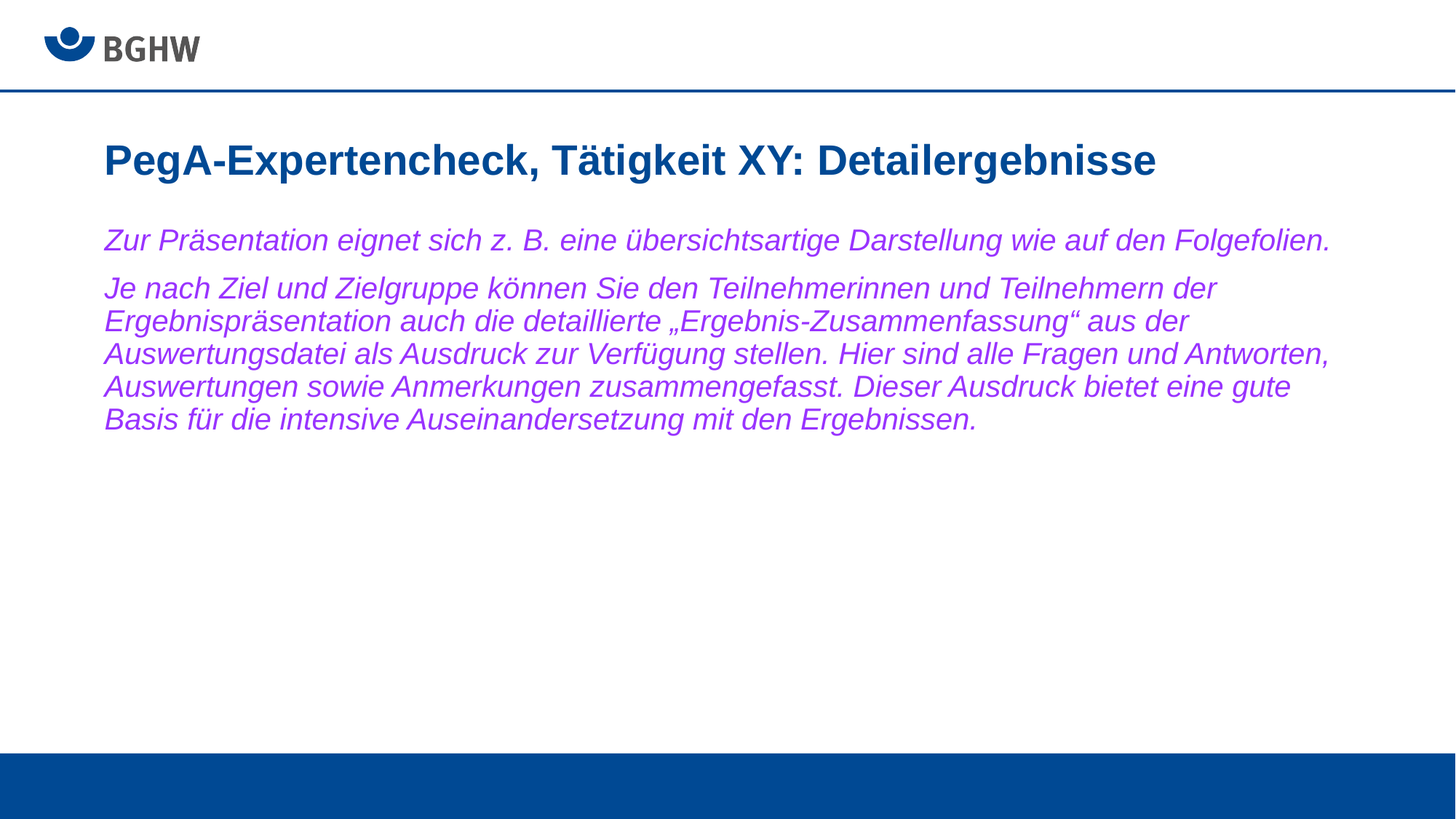

# PegA-Expertencheck, Tätigkeit XY: Detailergebnisse
Zur Präsentation eignet sich z. B. eine übersichtsartige Darstellung wie auf den Folgefolien.
Je nach Ziel und Zielgruppe können Sie den Teilnehmerinnen und Teilnehmern der Ergebnispräsentation auch die detaillierte „Ergebnis-Zusammenfassung“ aus der Auswertungsdatei als Ausdruck zur Verfügung stellen. Hier sind alle Fragen und Antworten, Auswertungen sowie Anmerkungen zusammengefasst. Dieser Ausdruck bietet eine gute Basis für die intensive Auseinandersetzung mit den Ergebnissen.